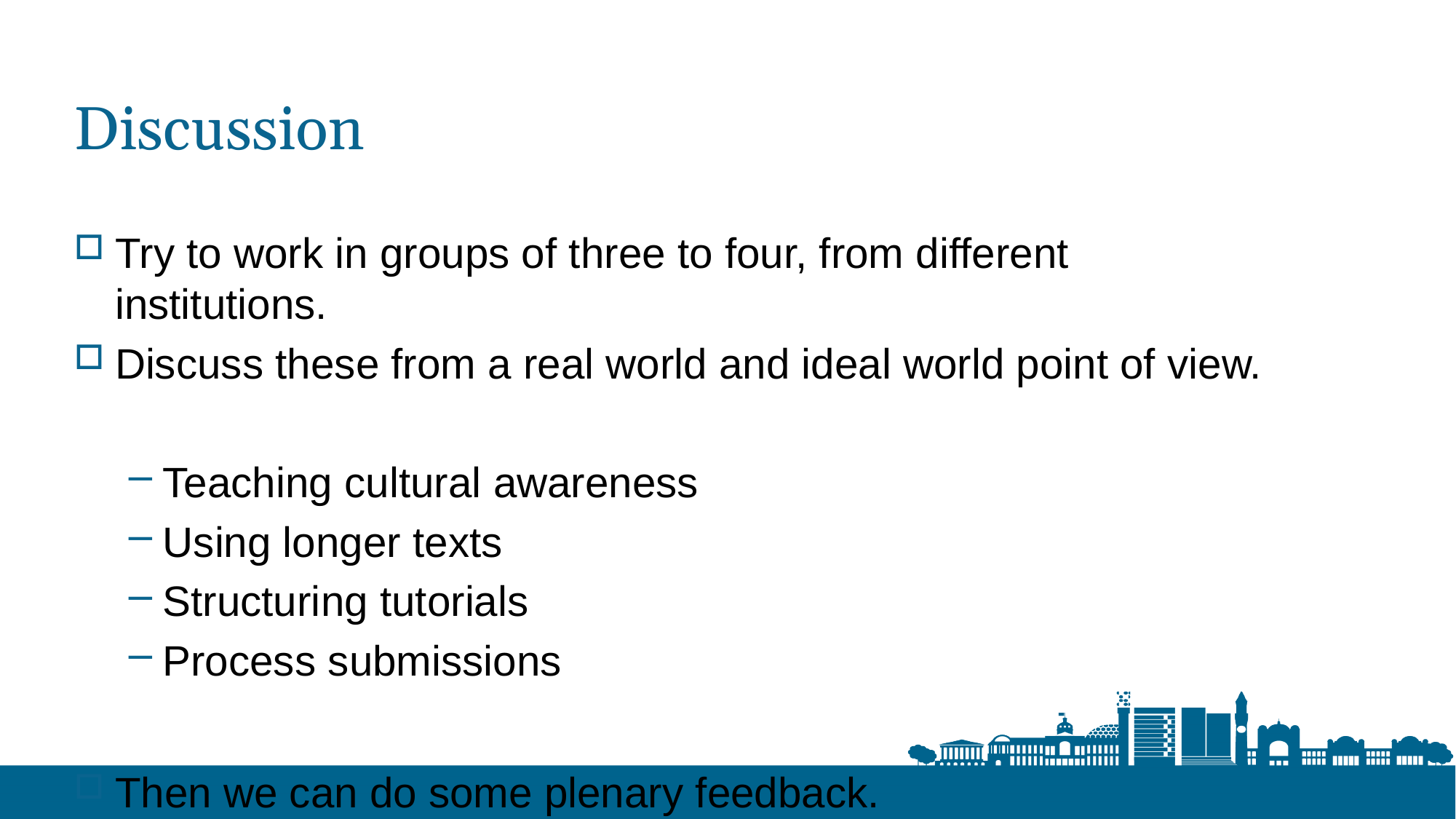

# Discussion
Try to work in groups of three to four, from different institutions.
Discuss these from a real world and ideal world point of view.

Teaching cultural awareness
Using longer texts
Structuring tutorials
Process submissions

Then we can do some plenary feedback.